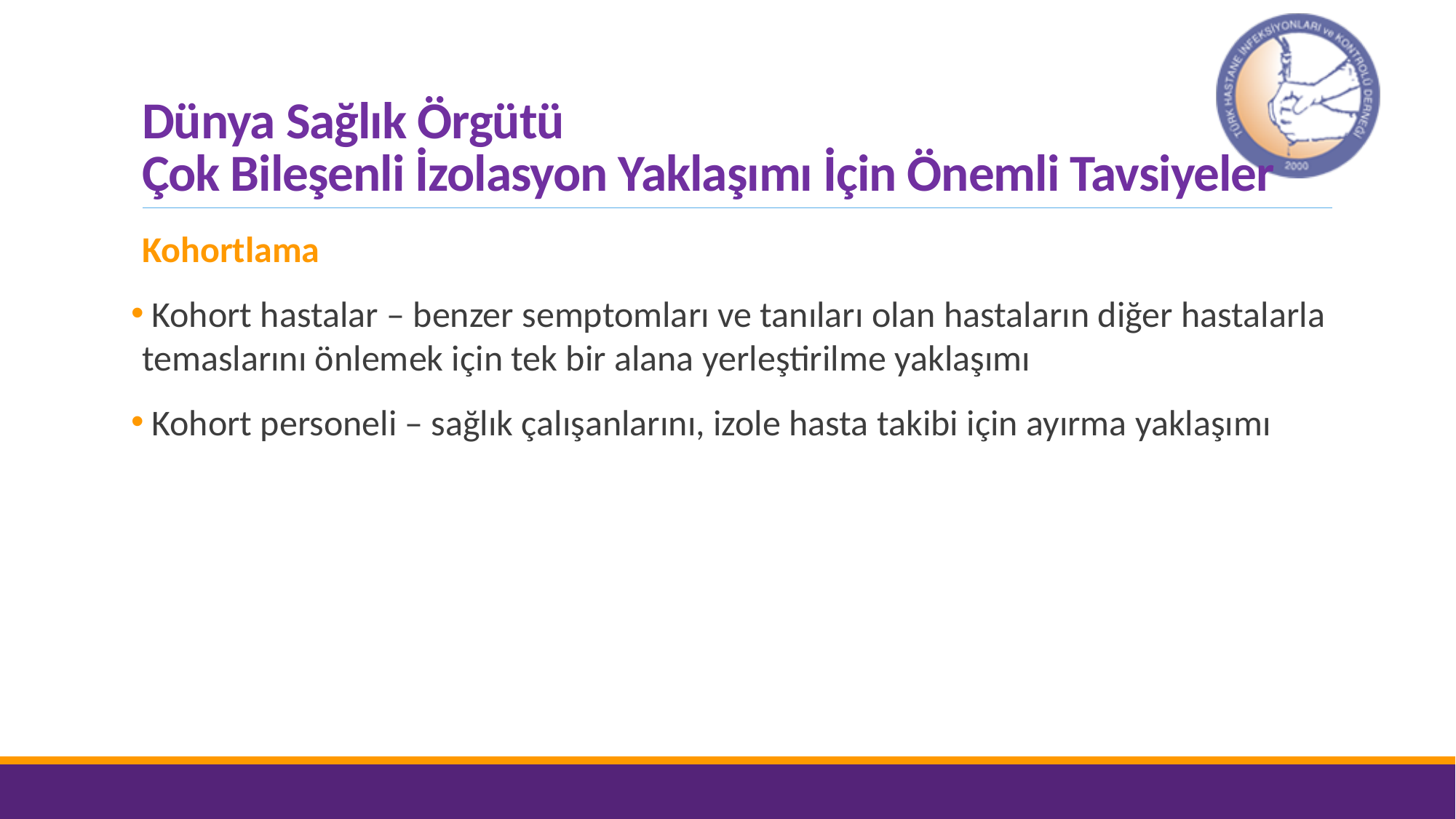

# Dünya Sağlık Örgütü Çok Bileşenli İzolasyon Yaklaşımı İçin Önemli Tavsiyeler
Kohortlama
 Kohort hastalar – benzer semptomları ve tanıları olan hastaların diğer hastalarla temaslarını önlemek için tek bir alana yerleştirilme yaklaşımı
 Kohort personeli – sağlık çalışanlarını, izole hasta takibi için ayırma yaklaşımı